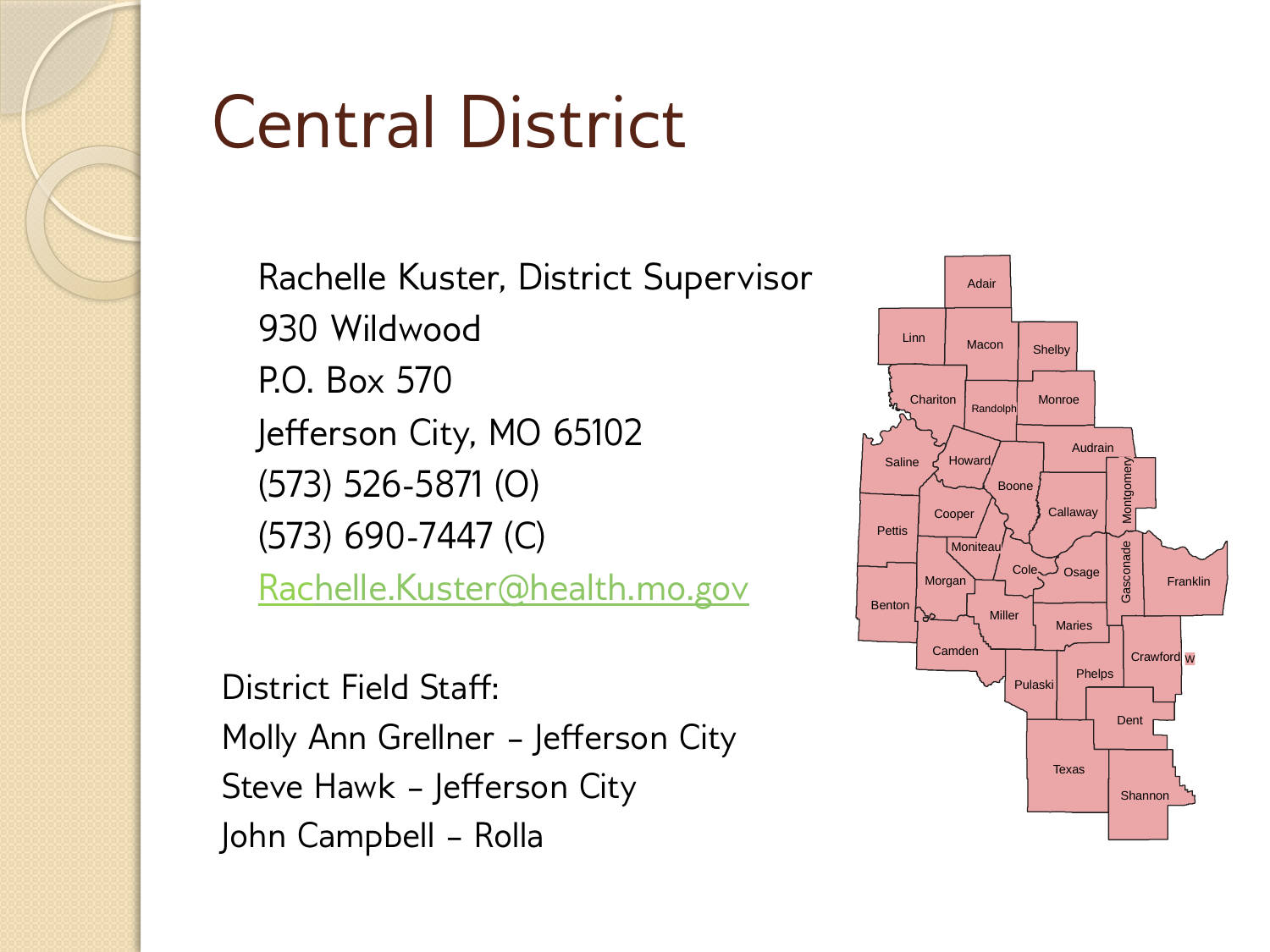

# Central District

	Rachelle Kuster, District Supervisor
	930 Wildwood
	P.O. Box 570
	Jefferson City, MO 65102
	(573) 526-5871 (O)
	(573) 690-7447 (C)
	Rachelle.Kuster@health.mo.gov

District Field Staff:
Molly Ann Grellner – Jefferson City
Steve Hawk – Jefferson City
John Campbell – Rolla

Adair

Linn
Macon
Shelby

Chariton
Monroe
Randolph

Audrain

Howard
Saline

Boone
Montgomery

Callaway
Cooper
Pettis

Moniteau
Cole

Gasconade
Osage
Morgan
Franklin

Benton

Miller

Maries

Camden
Crawford

W
Phelps
Pulaski

Dent

Texas
Shannon